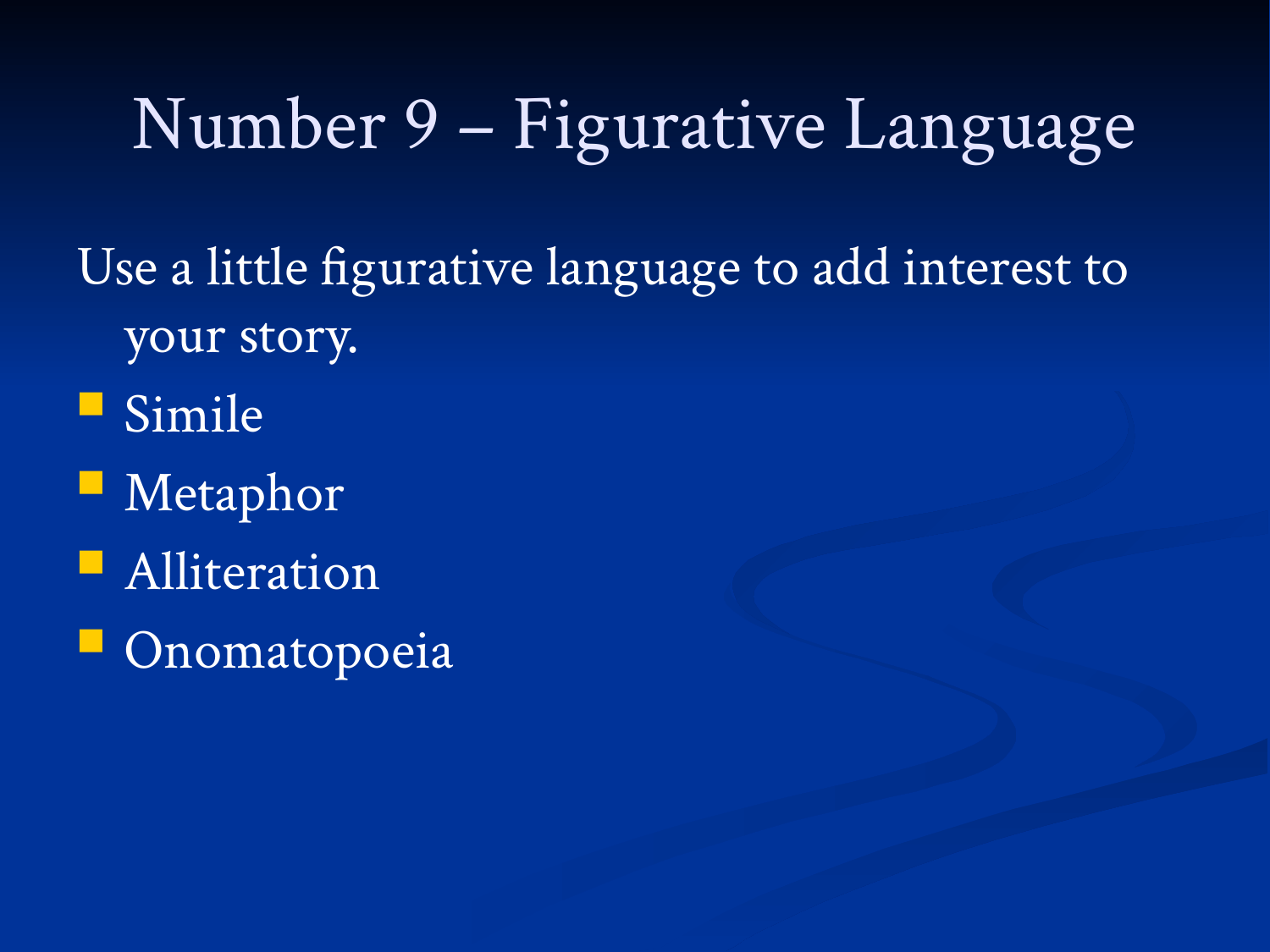

# Number 9 – Figurative Language
Use a little figurative language to add interest to your story.
Simile
Metaphor
Alliteration
Onomatopoeia